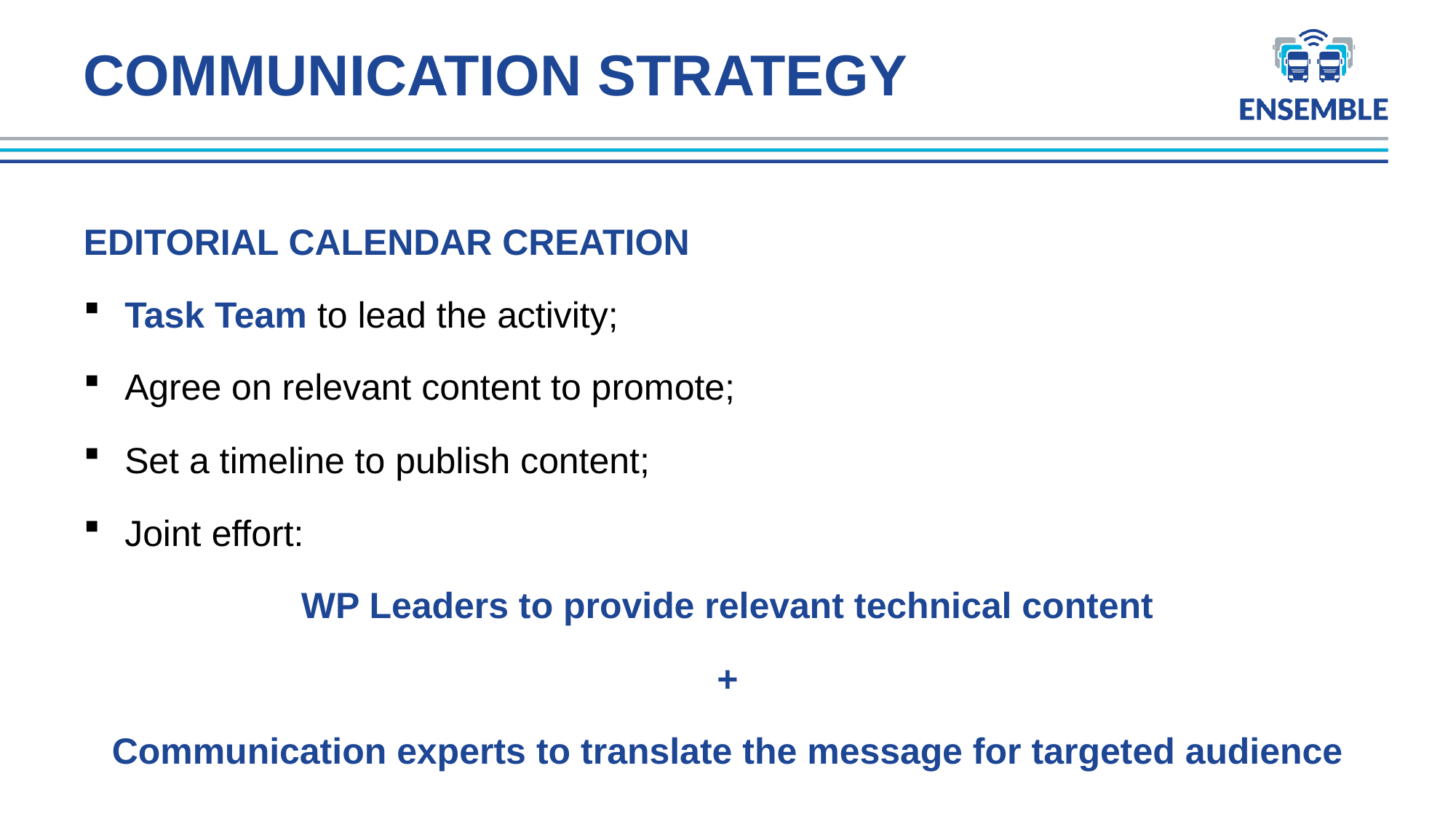

# COMMUNICATION STRATEGY
EDITORIAL CALENDAR CREATION
Task Team to lead the activity;
Agree on relevant content to promote;
Set a timeline to publish content;
Joint effort:
WP Leaders to provide relevant technical content
+
Communication experts to translate the message for targeted audience